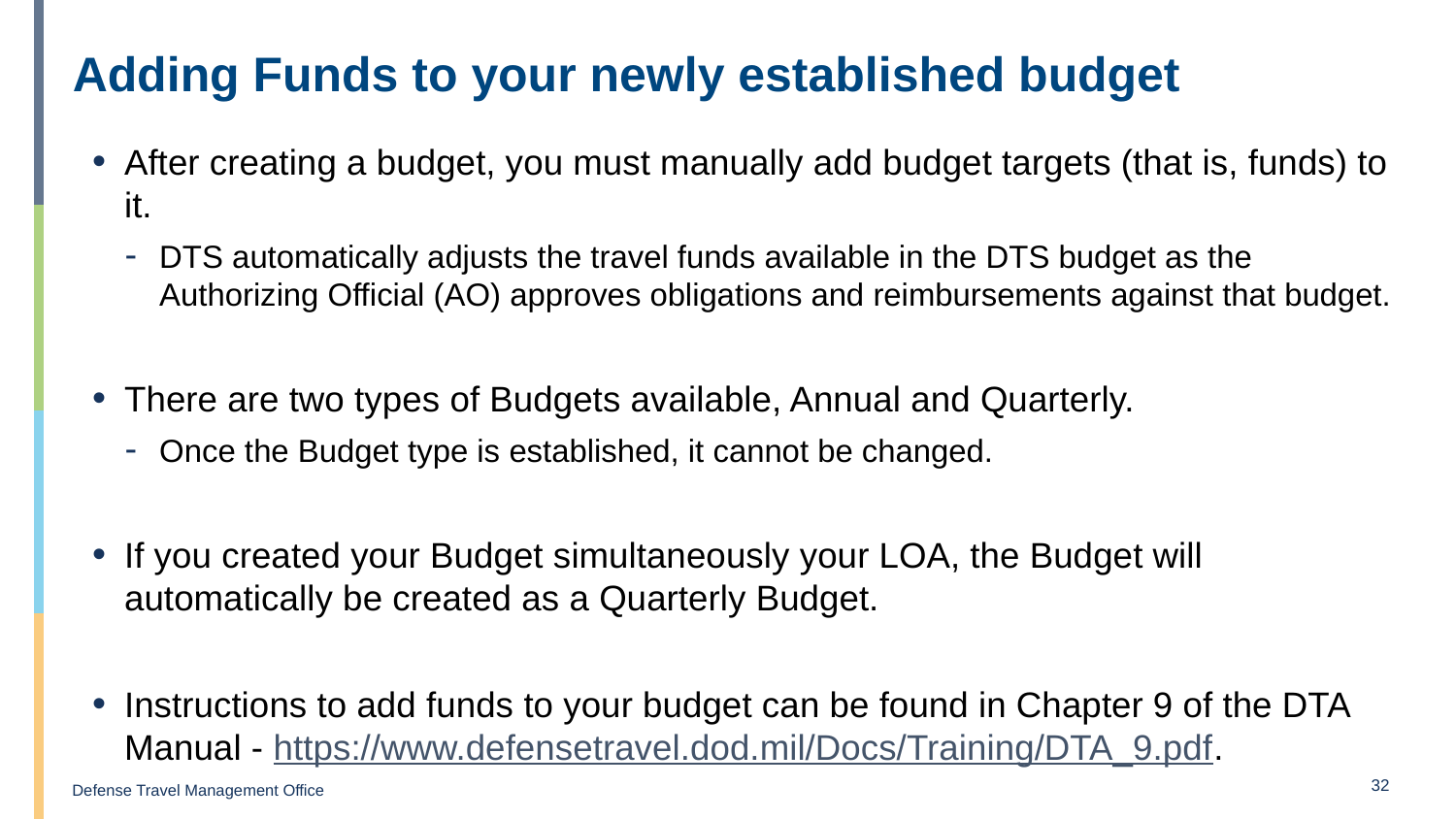

# Adding Funds to your newly established budget
After creating a budget, you must manually add budget targets (that is, funds) to it.
DTS automatically adjusts the travel funds available in the DTS budget as the Authorizing Official (AO) approves obligations and reimbursements against that budget.

There are two types of Budgets available, Annual and Quarterly.
Once the Budget type is established, it cannot be changed.

If you created your Budget simultaneously your LOA, the Budget will automatically be created as a Quarterly Budget.

Instructions to add funds to your budget can be found in Chapter 9 of the DTA Manual - https://www.defensetravel.dod.mil/Docs/Training/DTA_9.pdf.

32